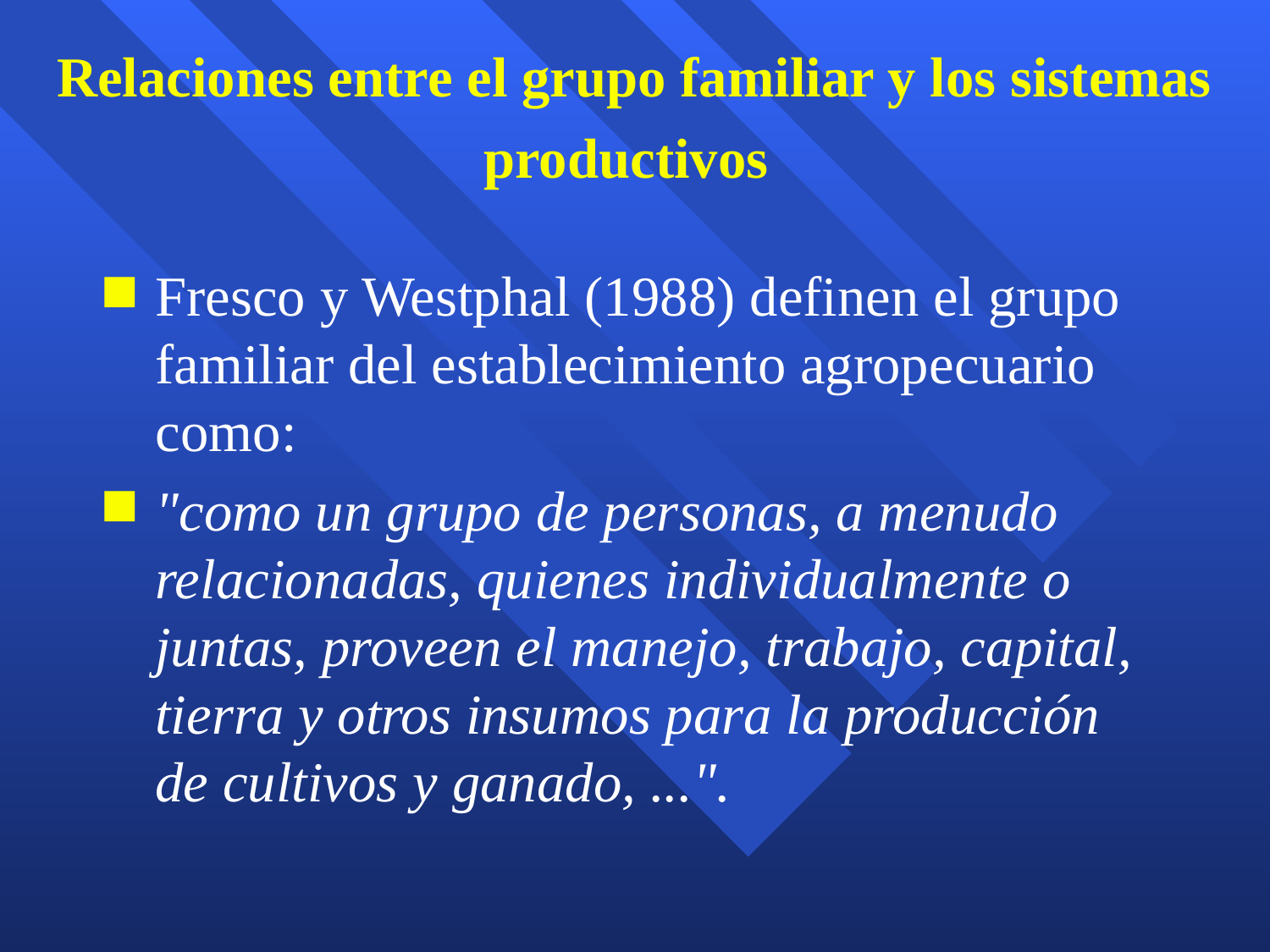

# Relaciones entre el grupo familiar y los sistemas productivos
Fresco y Westphal (1988) definen el grupo familiar del establecimiento agropecuario como:
"como un grupo de personas, a menudo relacionadas, quienes individualmente o juntas, proveen el manejo, trabajo, capital, tierra y otros insumos para la producción de cultivos y ganado, ...".